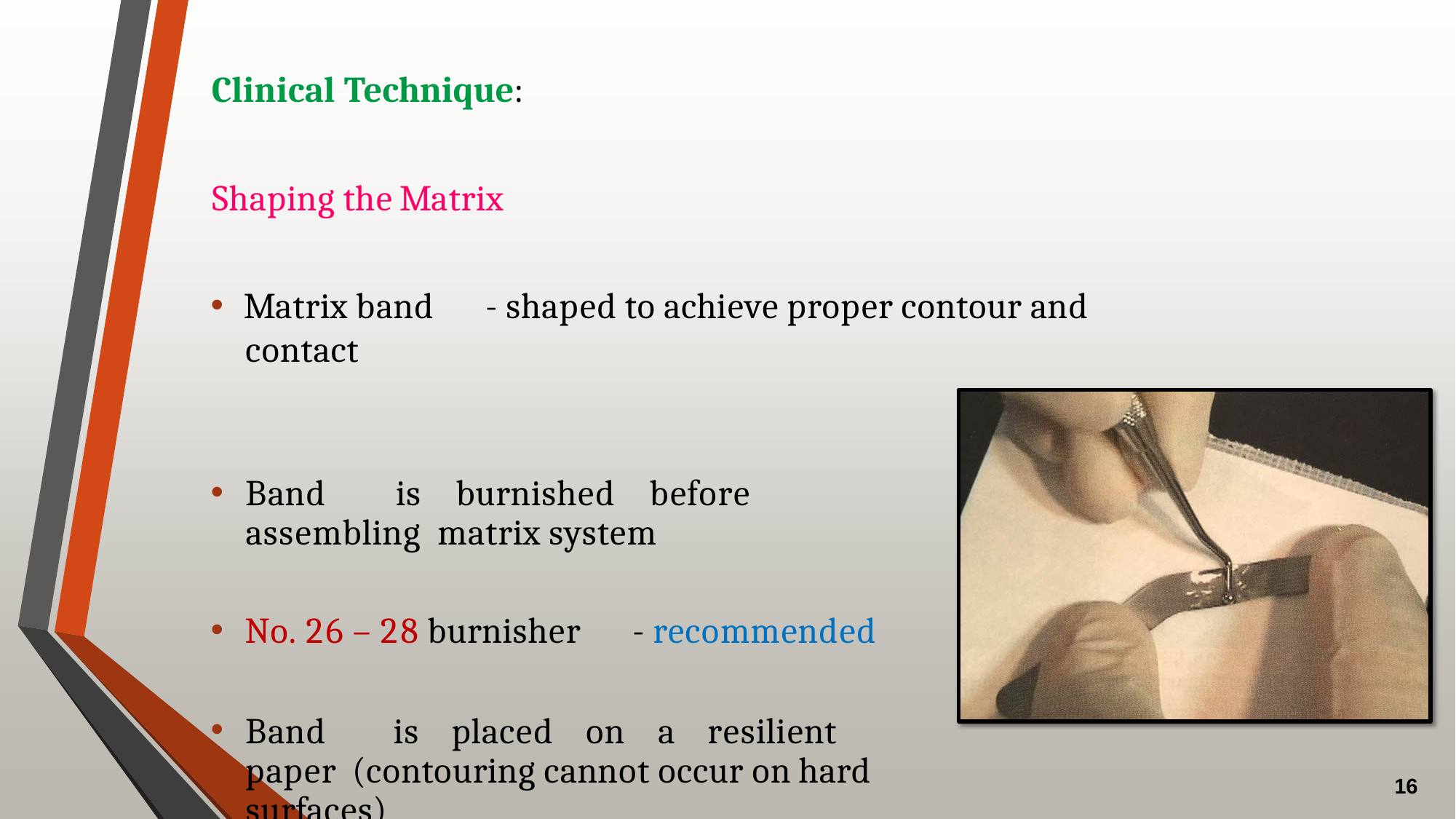

Clinical Technique:

Shaping the Matrix

Matrix band	- shaped to achieve proper contour and contact

Band	is	burnished	before	assembling  matrix system

No. 26 – 28 burnisher	- recommended

Band	is	placed	on	a	resilient	paper  (contouring cannot occur on hard surfaces)

16